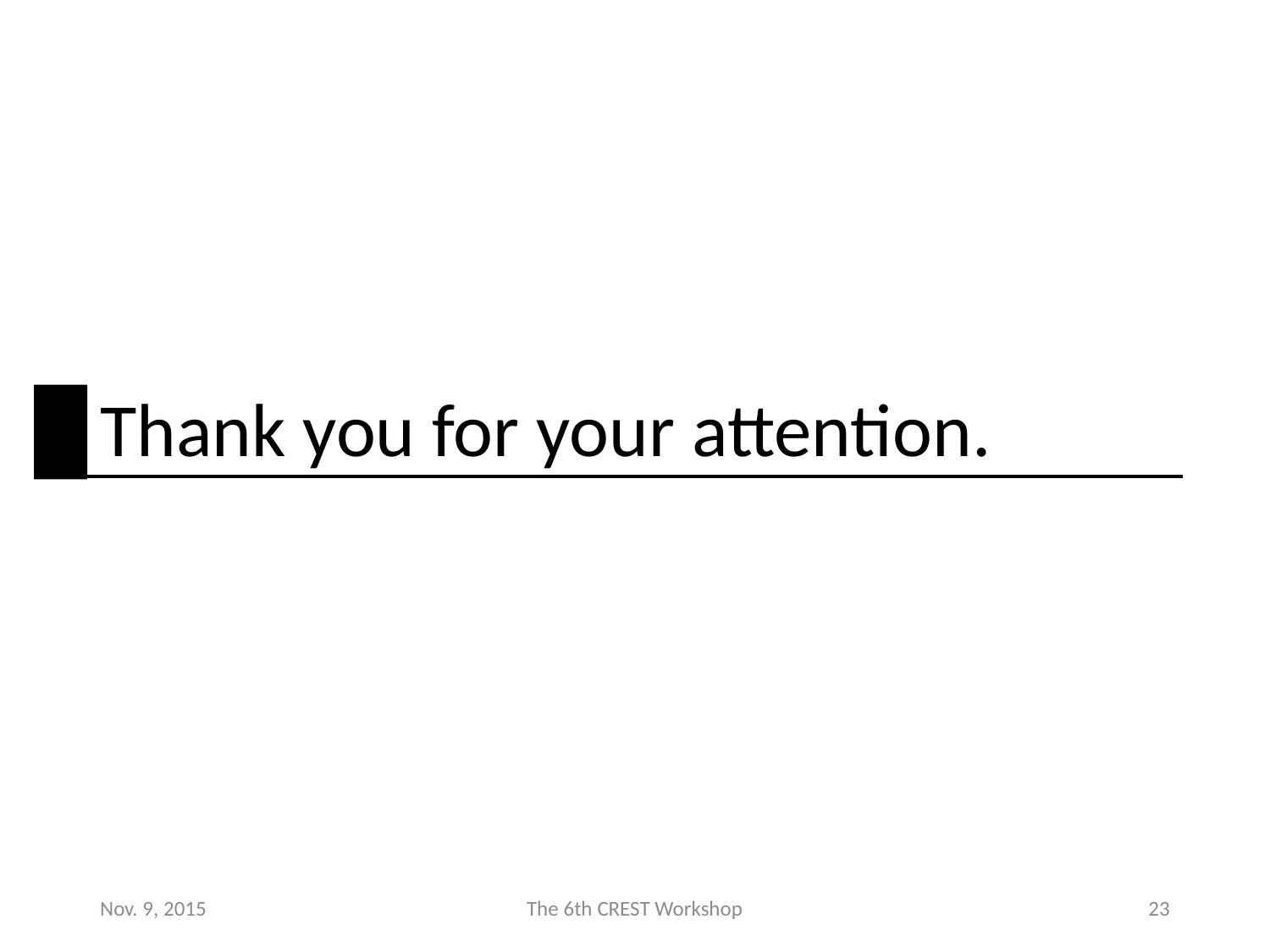

# Thank you for your attention.
Nov. 9, 2015
The 6th CREST Workshop
23